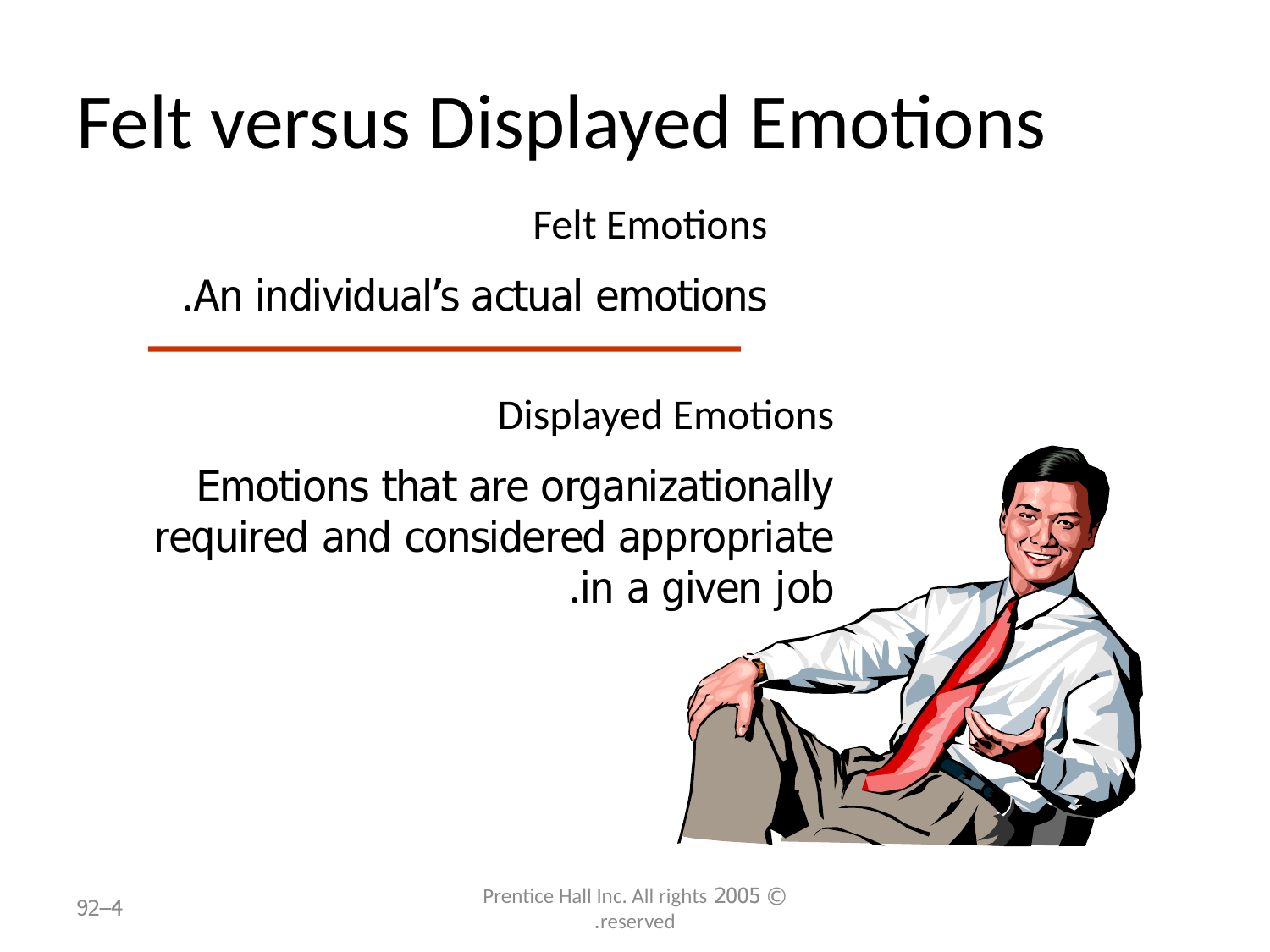

# Felt versus Displayed Emotions
Felt Emotions
An individual’s actual emotions.

Displayed Emotions
Emotions that are organizationally required and considered appropriate in a given job.

4–92
© 2005 Prentice Hall Inc. All rights reserved.